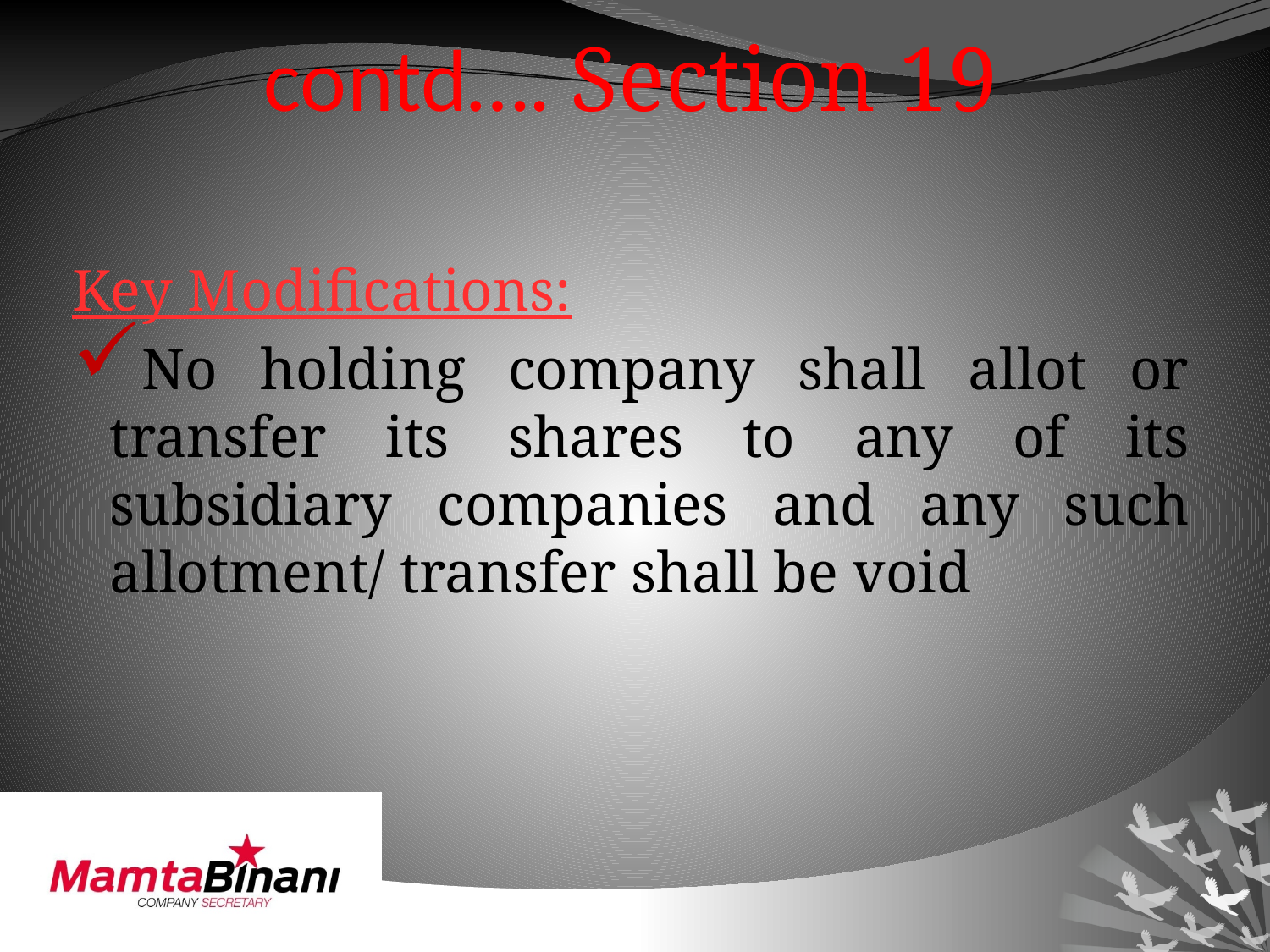

# contd…. Section 19
Key Modifications:
No holding company shall allot or transfer its shares to any of its subsidiary companies and any such allotment/ transfer shall be void